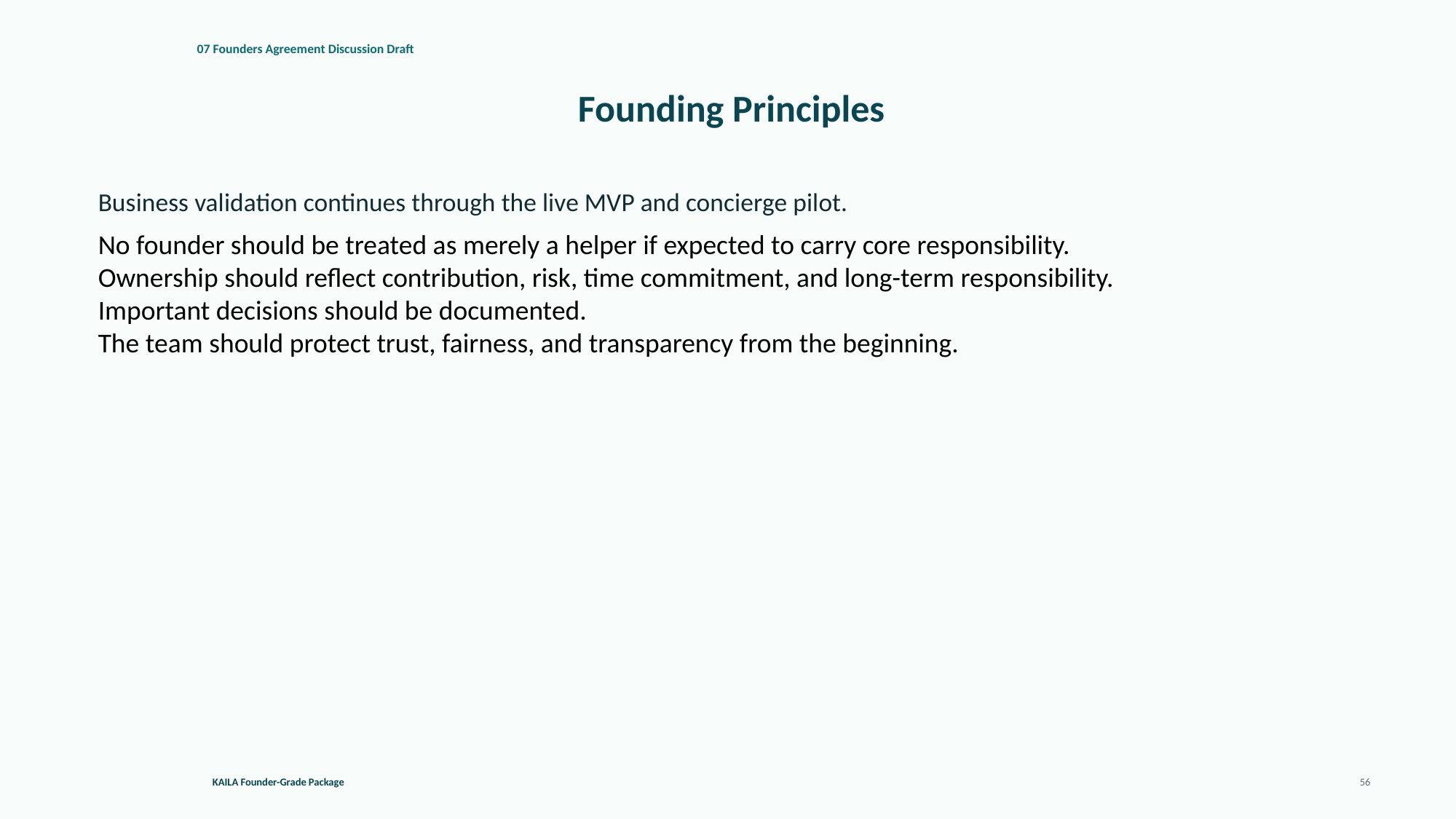

07 Founders Agreement Discussion Draft
Founding Principles
Business validation continues through the live MVP and concierge pilot.
No founder should be treated as merely a helper if expected to carry core responsibility.
Ownership should reflect contribution, risk, time commitment, and long-term responsibility.
Important decisions should be documented.
The team should protect trust, fairness, and transparency from the beginning.
KAILA Founder-Grade Package
56